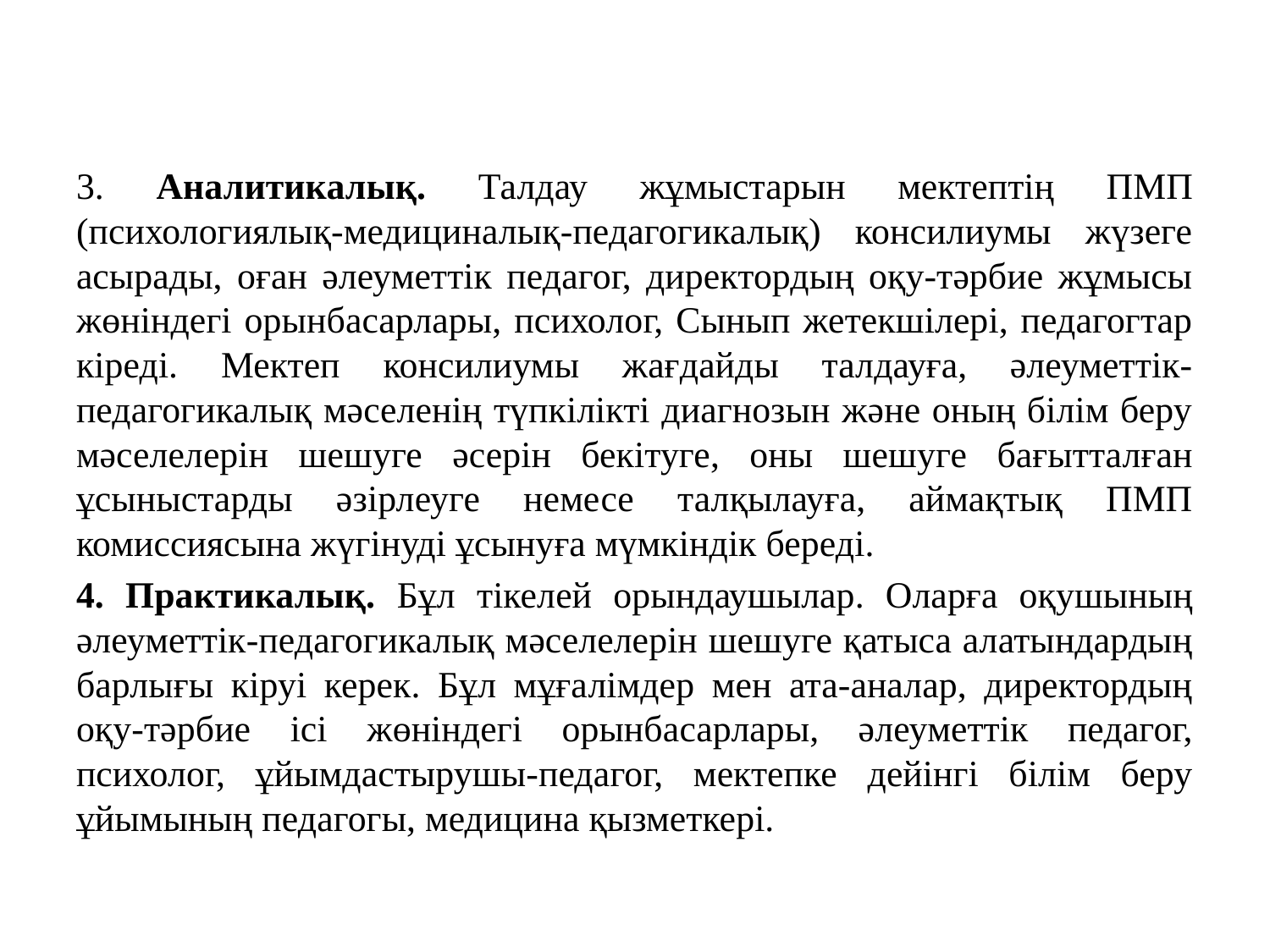

3. Аналитикалық. Талдау жұмыстарын мектептің ПМП (психологиялық-медициналық-педагогикалық) консилиумы жүзеге асырады, оған әлеуметтік педагог, директордың оқу-тәрбие жұмысы жөніндегі орынбасарлары, психолог, Сынып жетекшілері, педагогтар кіреді. Мектеп консилиумы жағдайды талдауға, әлеуметтік-педагогикалық мәселенің түпкілікті диагнозын және оның білім беру мәселелерін шешуге әсерін бекітуге, оны шешуге бағытталған ұсыныстарды әзірлеуге немесе талқылауға, аймақтық ПМП комиссиясына жүгінуді ұсынуға мүмкіндік береді.
4. Практикалық. Бұл тікелей орындаушылар. Оларға оқушының әлеуметтік-педагогикалық мәселелерін шешуге қатыса алатындардың барлығы кіруі керек. Бұл мұғалімдер мен ата-аналар, директордың оқу-тәрбие ісі жөніндегі орынбасарлары, әлеуметтік педагог, психолог, ұйымдастырушы-педагог, мектепке дейінгі білім беру ұйымының педагогы, медицина қызметкері.